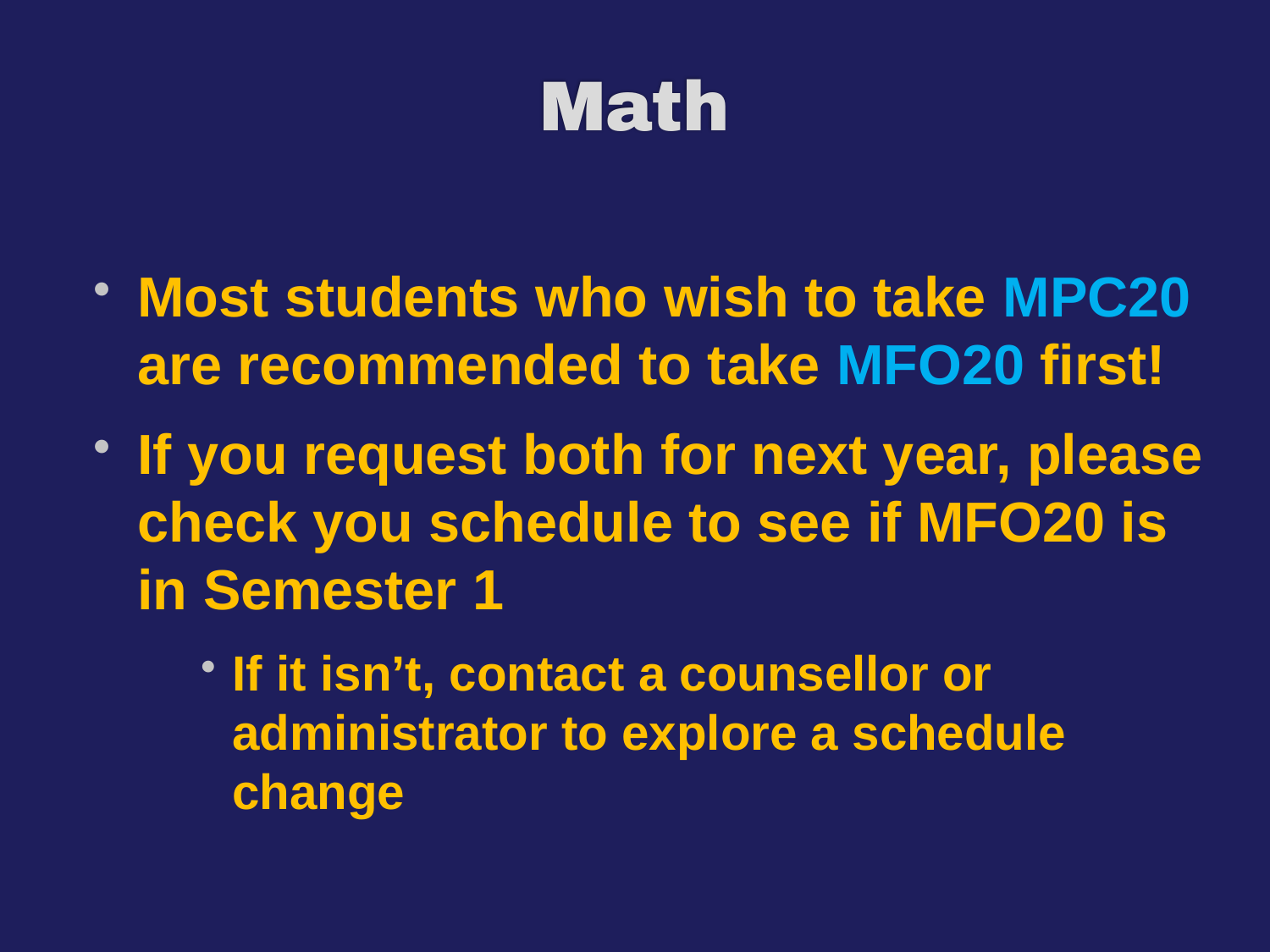

# Math
Most students who wish to take MPC20 are recommended to take MFO20 first!
If you request both for next year, please check you schedule to see if MFO20 is in Semester 1
If it isn’t, contact a counsellor or administrator to explore a schedule change